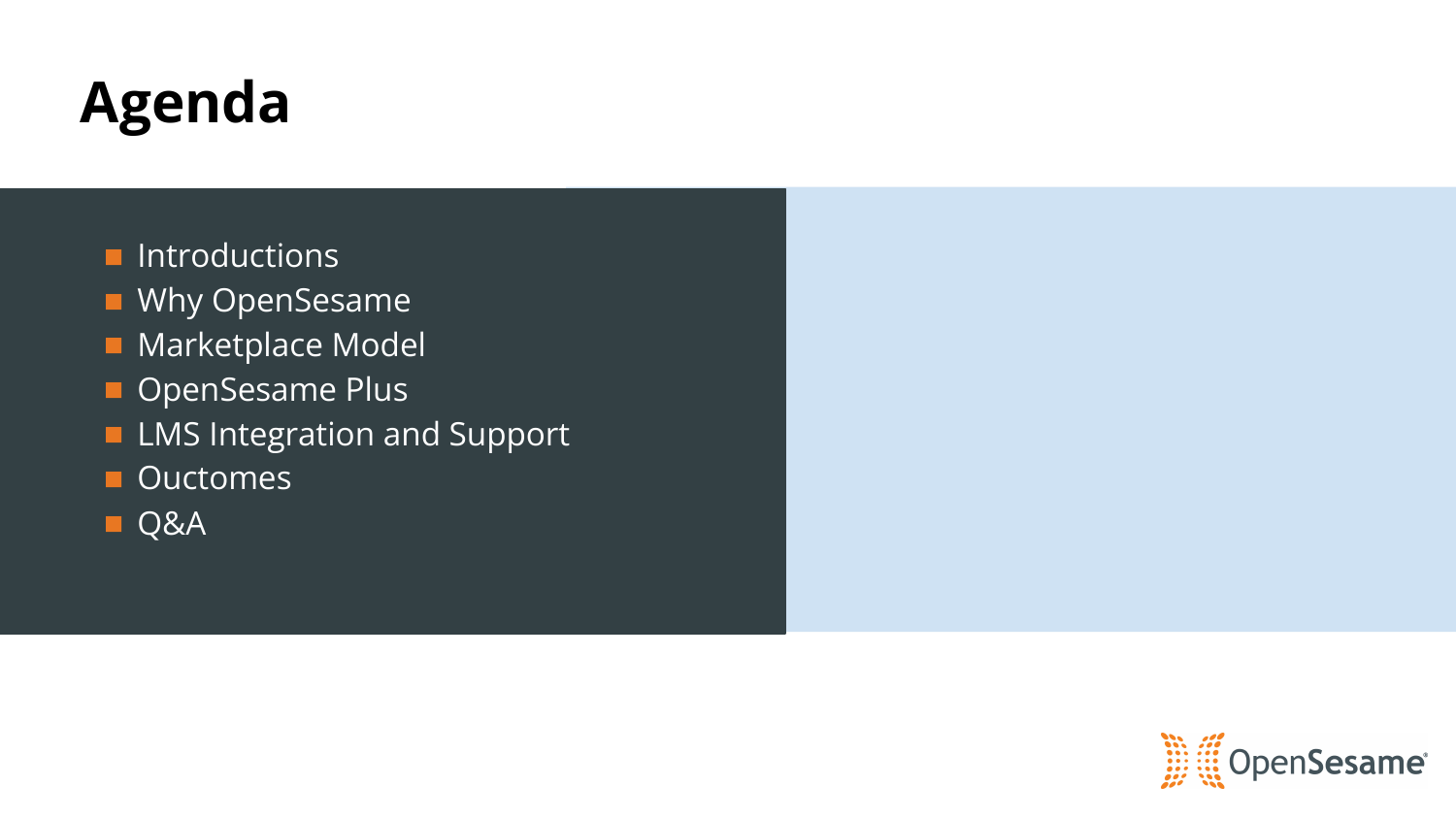

Agenda

Introductions
Why OpenSesame
Marketplace Model
OpenSesame Plus
LMS Integration and Support
Ouctomes
Q&A